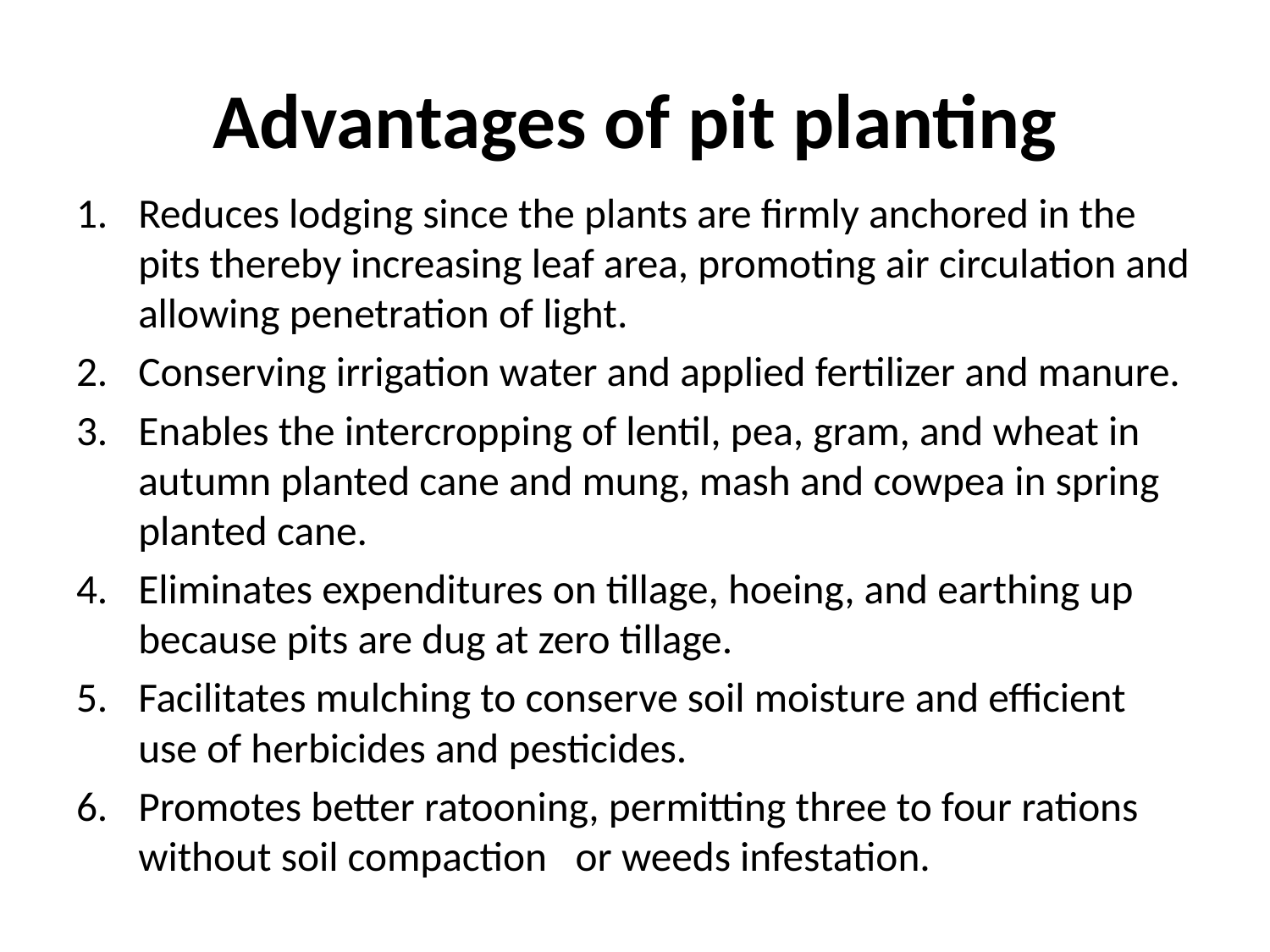

# Advantages of pit planting
Reduces lodging since the plants are firmly anchored in the pits thereby increasing leaf area, promoting air circulation and allowing penetration of light.
Conserving irrigation water and applied fertilizer and manure.
Enables the intercropping of lentil, pea, gram, and wheat in autumn planted cane and mung, mash and cowpea in spring planted cane.
Eliminates expenditures on tillage, hoeing, and earthing up because pits are dug at zero tillage.
Facilitates mulching to conserve soil moisture and efficient use of herbicides and pesticides.
Promotes better ratooning, permitting three to four rations without soil compaction   or weeds infestation.